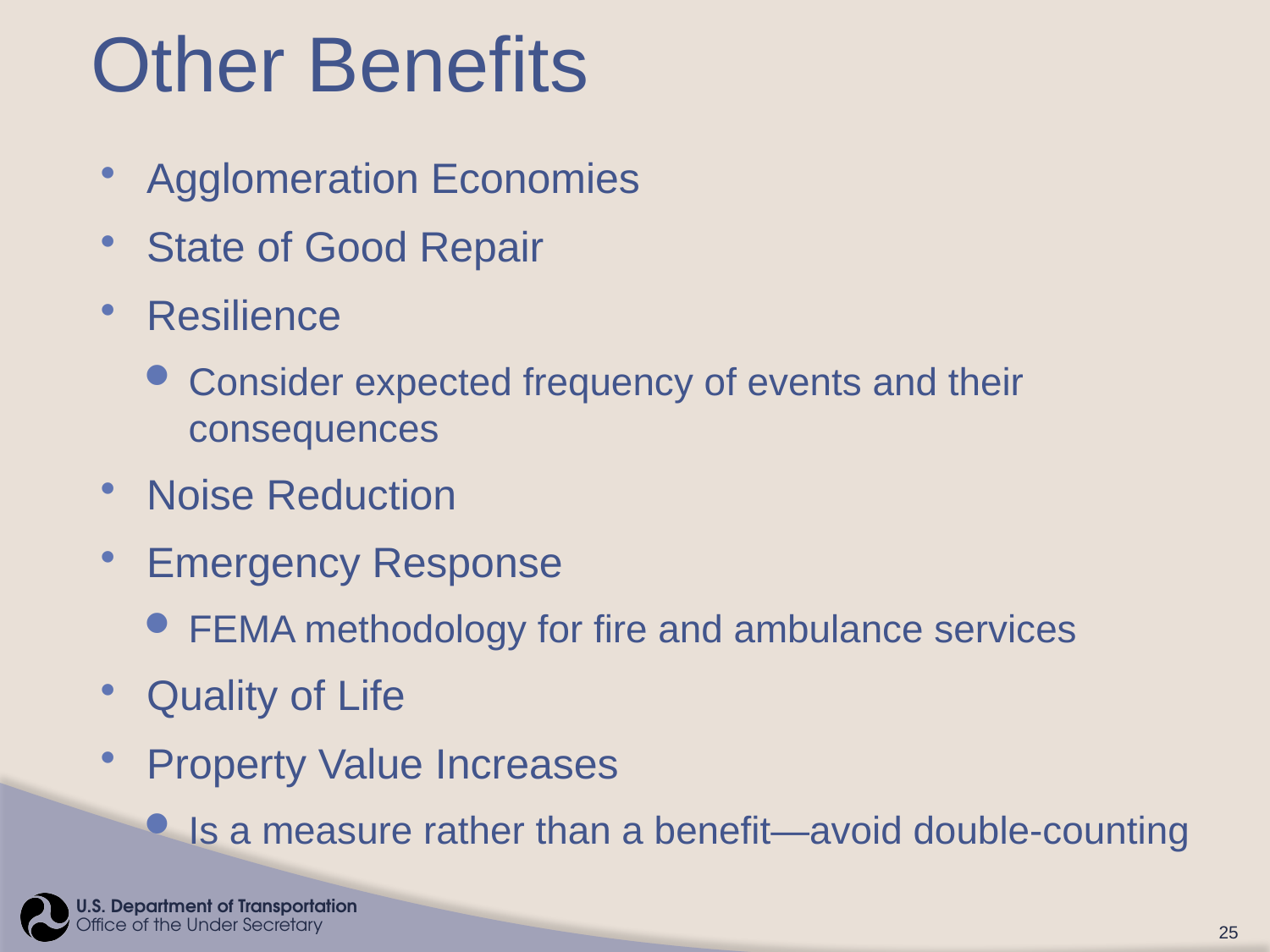

# Other Benefits
Agglomeration Economies
State of Good Repair
Resilience
Consider expected frequency of events and their consequences
Noise Reduction
Emergency Response
FEMA methodology for fire and ambulance services
Quality of Life
Property Value Increases
Is a measure rather than a benefit—avoid double-counting

25